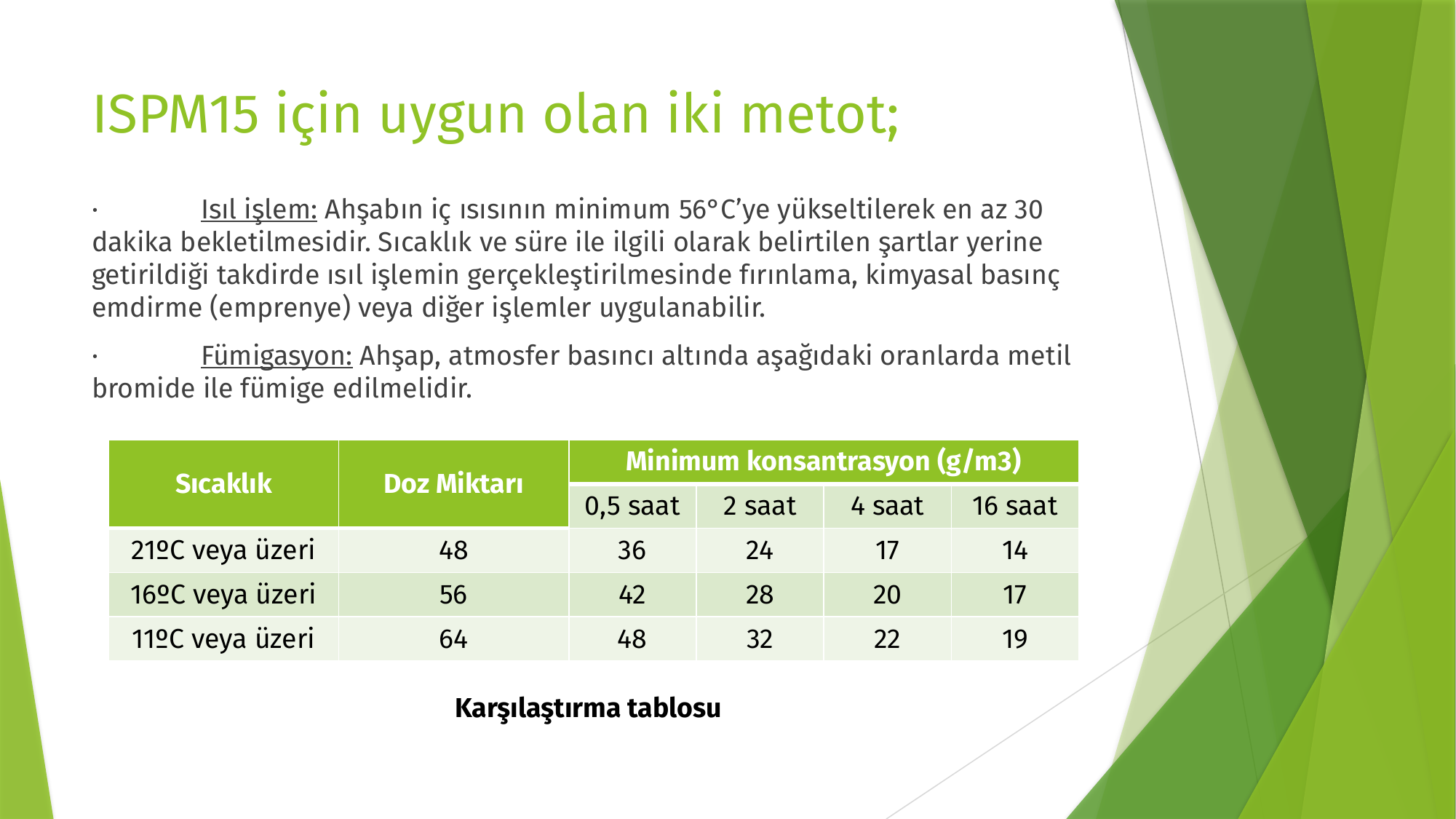

# ISPM15 için uygun olan iki metot;
·	Isıl işlem: Ahşabın iç ısısının minimum 56°C’ye yükseltilerek en az 30 dakika bekletilmesidir. Sıcaklık ve süre ile ilgili olarak belirtilen şartlar yerine getirildiği takdirde ısıl işlemin gerçekleştirilmesinde fırınlama, kimyasal basınç emdirme (emprenye) veya diğer işlemler uygulanabilir.
·	Fümigasyon: Ahşap, atmosfer basıncı altında aşağıdaki oranlarda metil bromide ile fümige edilmelidir.

| Sıcaklık | Doz Miktarı | Minimum konsantrasyon (g/m3) |  |  |  |
| --- | --- | --- | --- | --- | --- |
|  |  | 0,5 saat | 2 saat | 4 saat | 16 saat |
| 21ºC veya üzeri | 48 | 36 | 24 | 17 | 14 |
| 16ºC veya üzeri | 56 | 42 | 28 | 20 | 17 |
| 11ºC veya üzeri | 64 | 48 | 32 | 22 | 19 |
Karşılaştırma tablosu